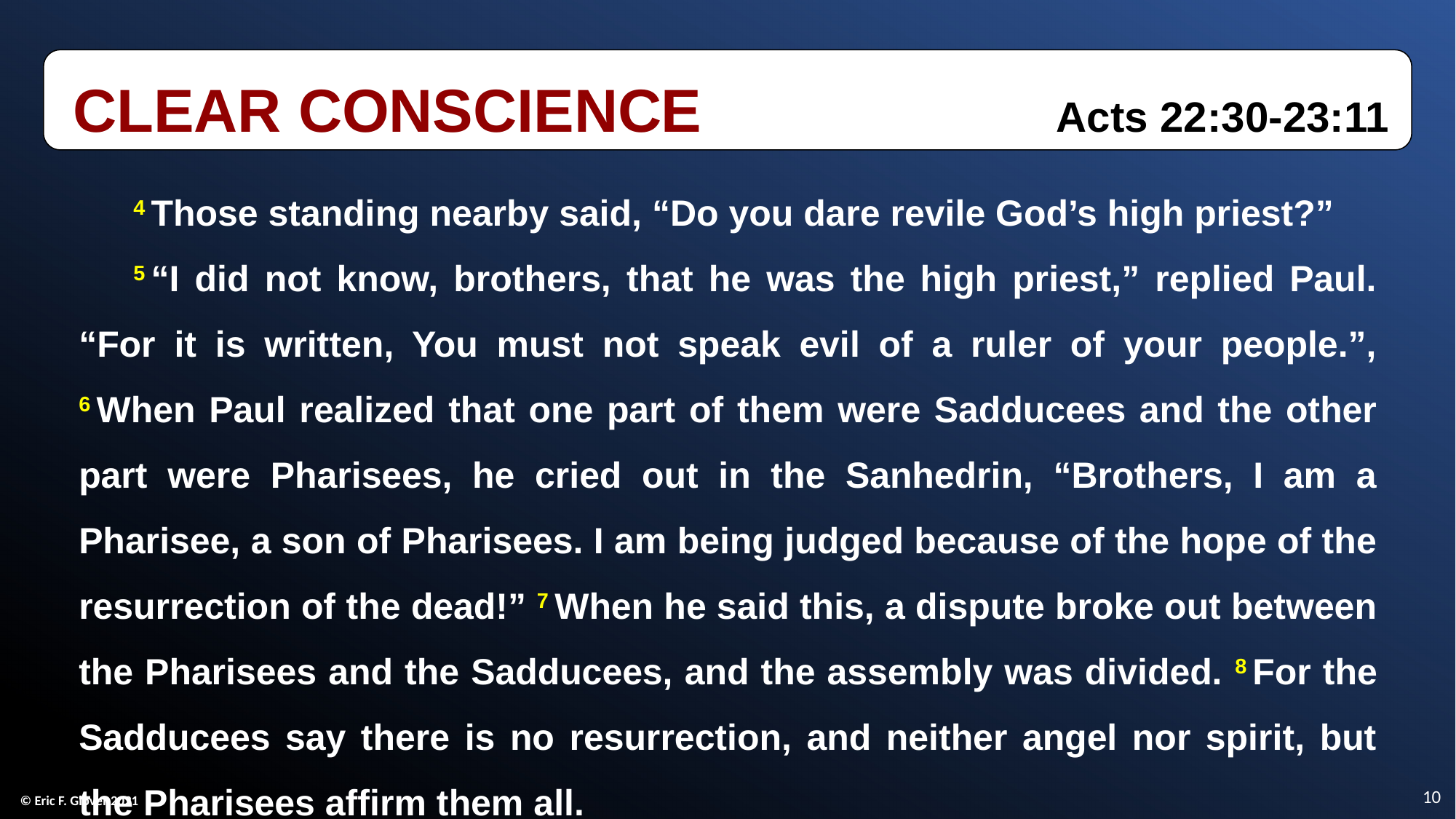

Clear Conscience	Acts 22:30-23:11
4 Those standing nearby said, “Do you dare revile God’s high priest?”
5 “I did not know, brothers, that he was the high priest,” replied Paul. “For it is written, You must not speak evil of a ruler of your people.”, 6 When Paul realized that one part of them were Sadducees and the other part were Pharisees, he cried out in the Sanhedrin, “Brothers, I am a Pharisee, a son of Pharisees. I am being judged because of the hope of the resurrection of the dead!” 7 When he said this, a dispute broke out between the Pharisees and the Sadducees, and the assembly was divided. 8 For the Sadducees say there is no resurrection, and neither angel nor spirit, but the Pharisees affirm them all.
10
© Eric F. Glover 2021